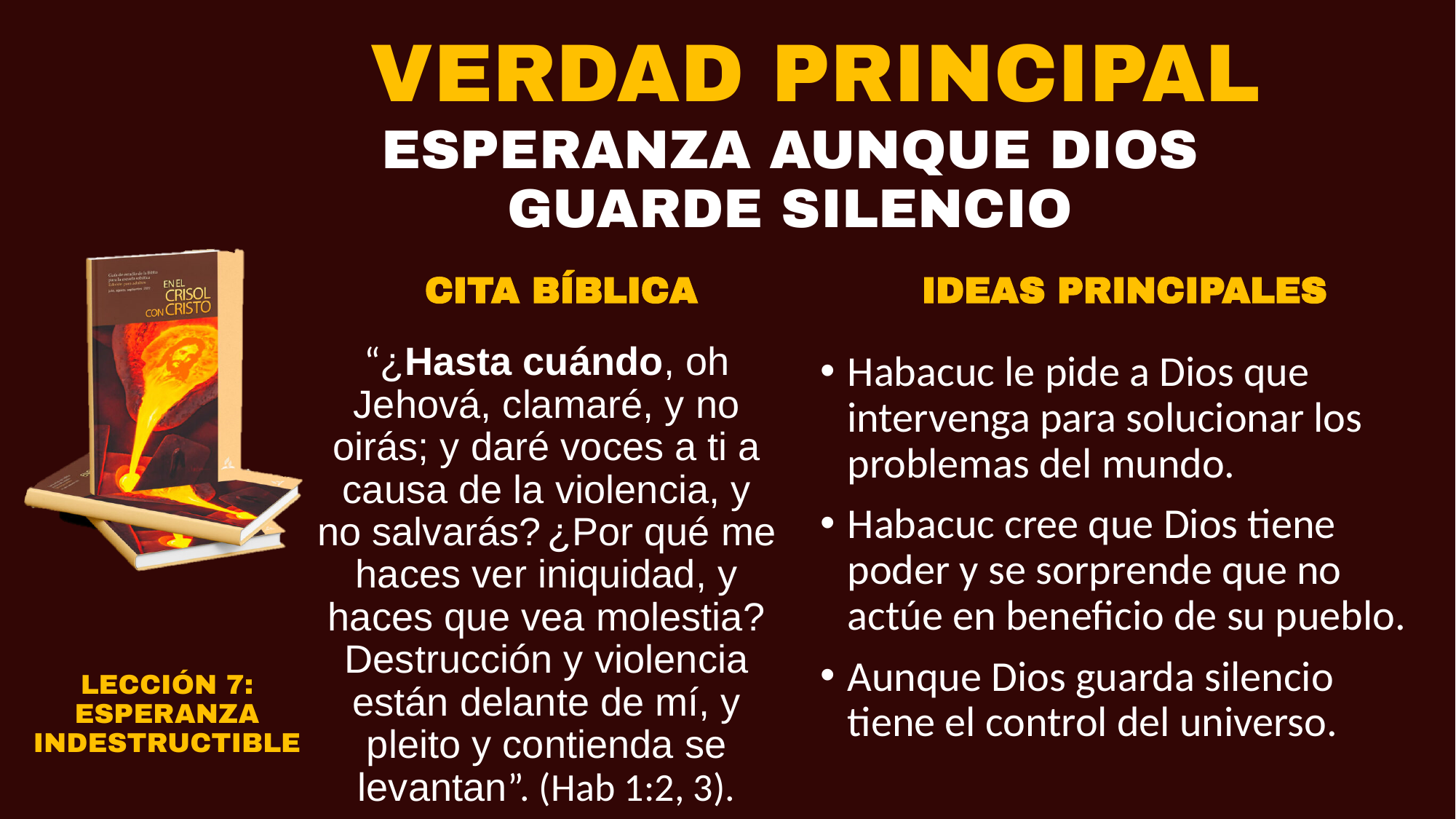

# VERDAD PRINCIPAL
ESPERANZA AUNQUE DIOS GUARDE SILENCIO
CITA BÍBLICA
IDEAS PRINCIPALES
“¿Hasta cuándo, oh Jehová, clamaré, y no oirás; y daré voces a ti a causa de la violencia, y no salvarás? ¿Por qué me haces ver iniquidad, y haces que vea molestia? Destrucción y violencia están delante de mí, y pleito y contienda se levantan”. (Hab 1:2, 3).
Habacuc le pide a Dios que intervenga para solucionar los problemas del mundo.
Habacuc cree que Dios tiene poder y se sorprende que no actúe en beneficio de su pueblo.
Aunque Dios guarda silencio tiene el control del universo.
LECCIÓN 7:
ESPERANZA INDESTRUCTIBLE